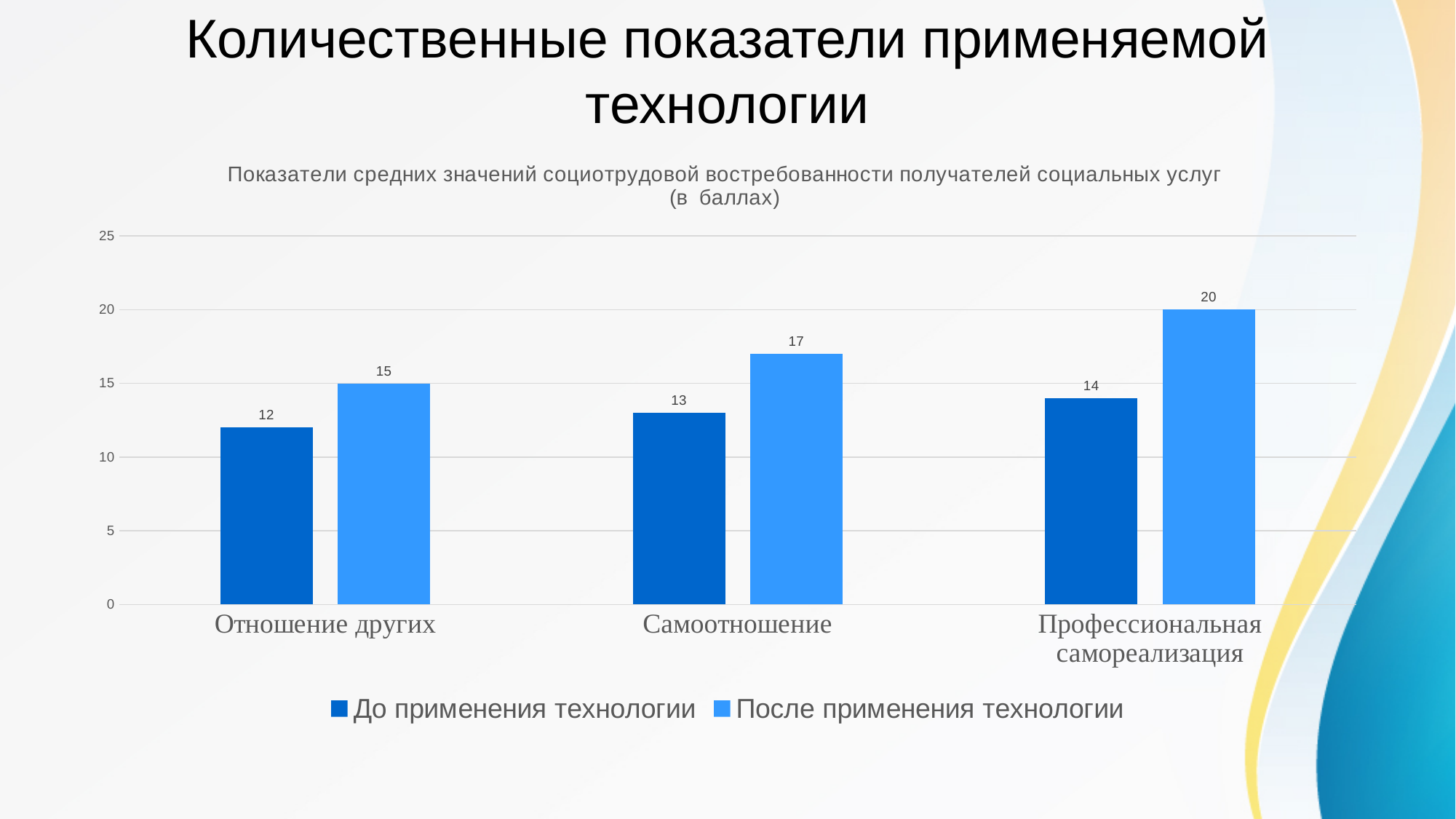

# Количественные показатели применяемой технологии

### Chart: Показатели средних значений социотрудовой востребованности получателей социальных услуг
(в  баллах)

| Category | До применения технологии | После применения технологии |
|---|---|---|
| Отношение других | 12.0 | 15.0 |
| Самоотношение | 13.0 | 17.0 |
| Профессиональная самореализация | 14.0 | 20.0 |